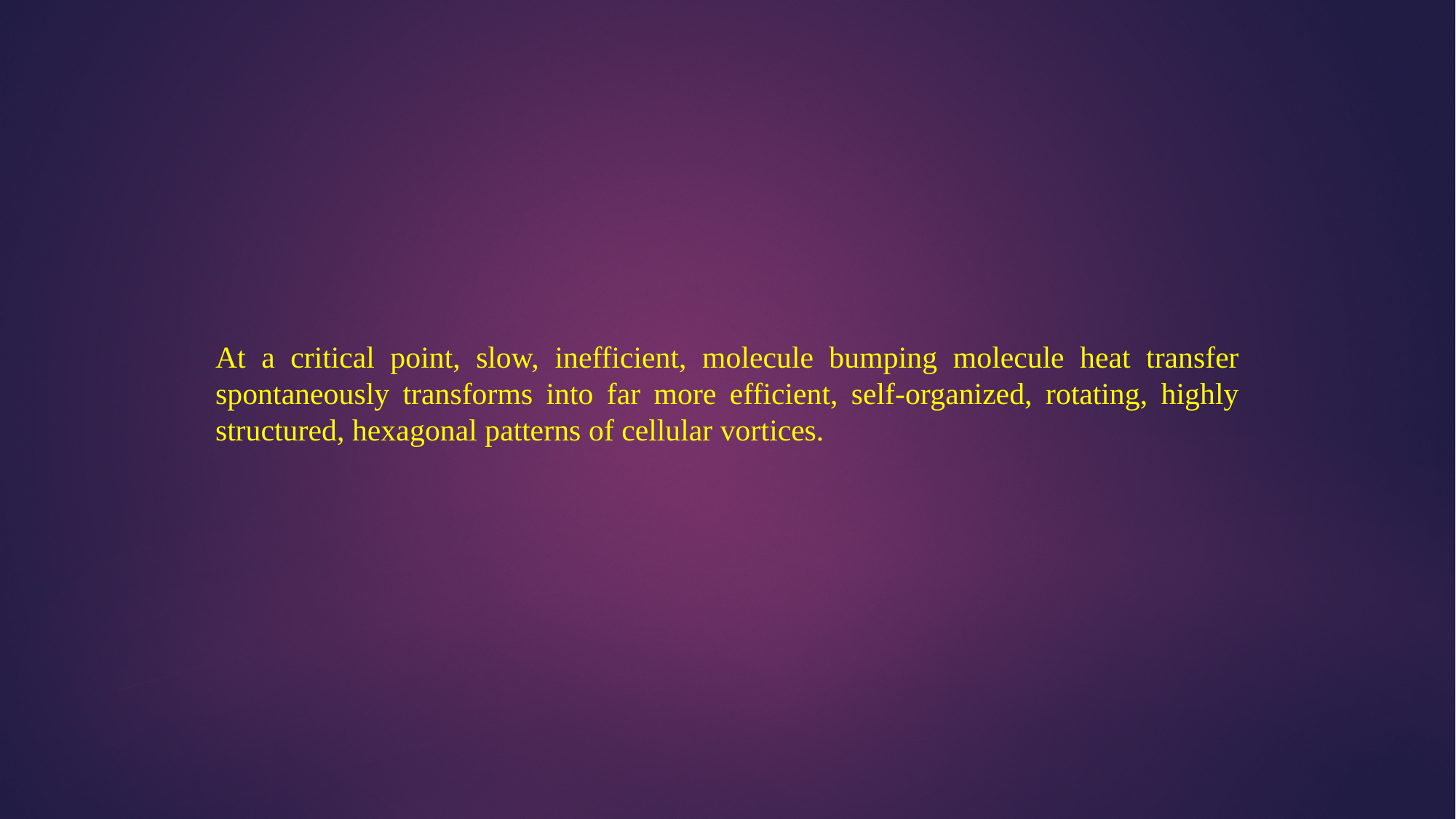

At a critical point, slow, inefficient, molecule bumping molecule heat transfer spontaneously transforms into far more efficient, self-organized, rotating, highly structured, hexagonal patterns of cellular vortices.